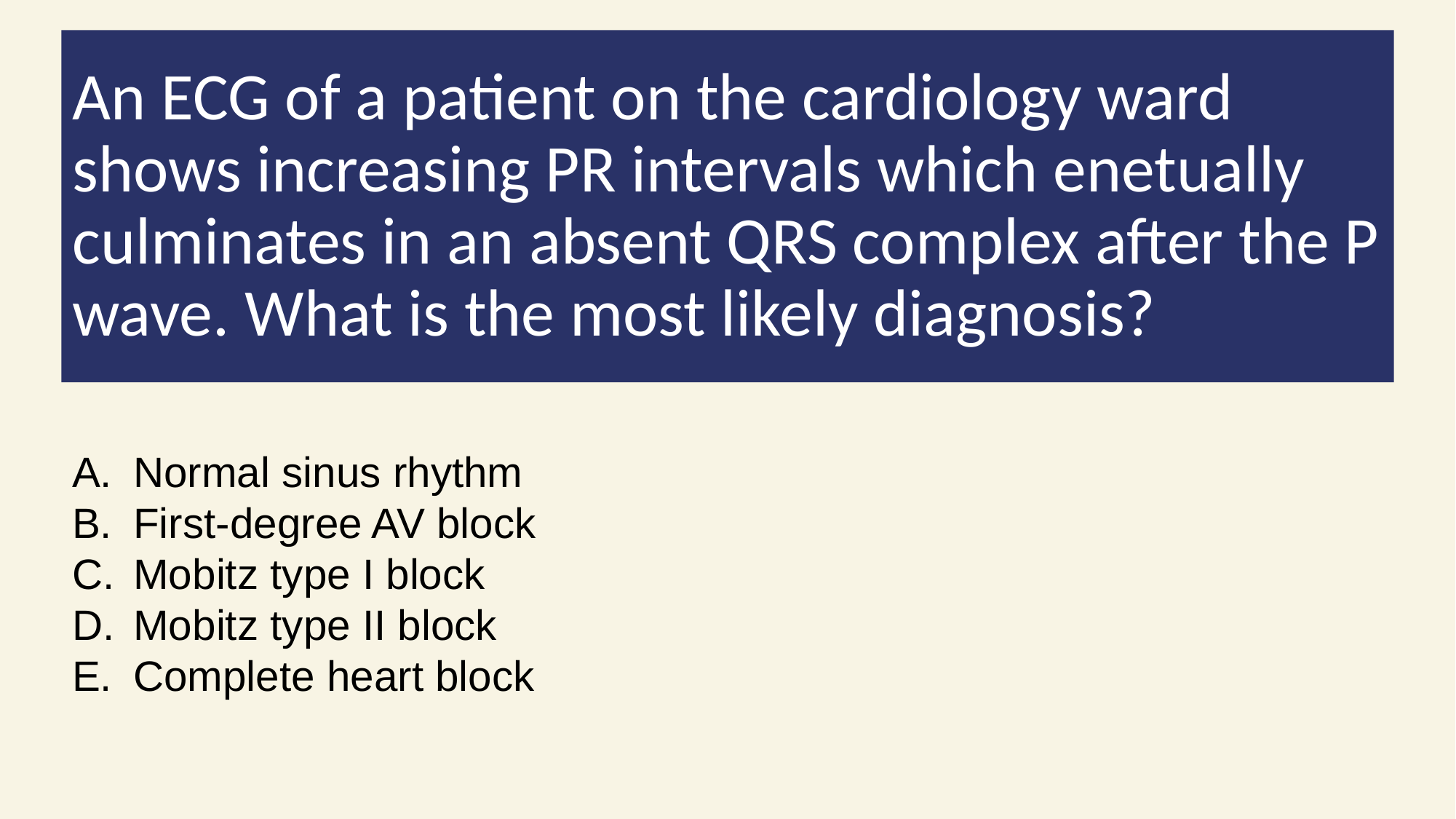

# An ECG of a patient on the cardiology ward shows increasing PR intervals which enetually culminates in an absent QRS complex after the P wave. What is the most likely diagnosis?
Normal sinus rhythm
First-degree AV block
Mobitz type I block
Mobitz type II block
Complete heart block